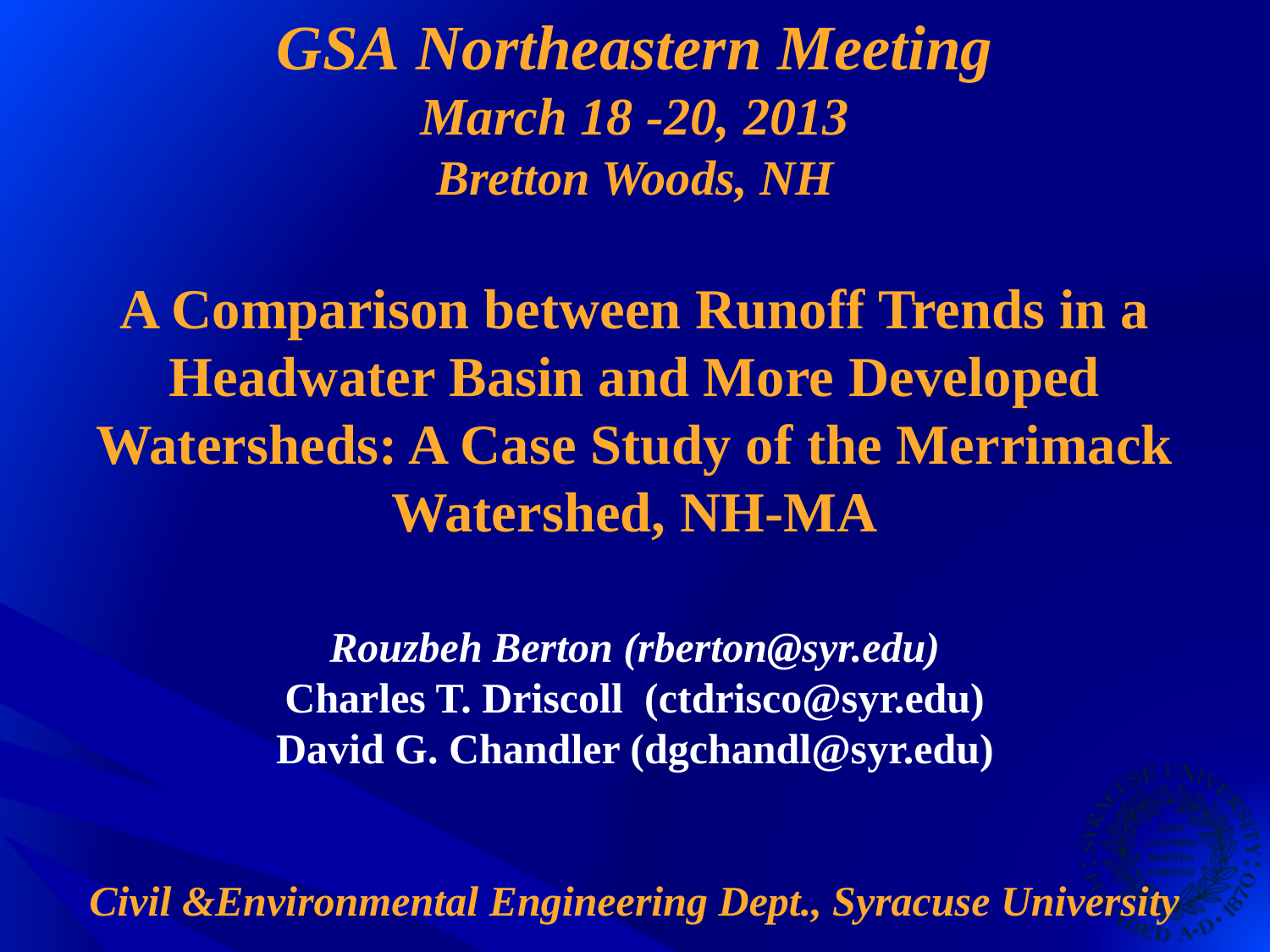

GSA Northeastern Meeting
March 18 -20, 2013
Bretton Woods, NH

A Comparison between Runoff Trends in a Headwater Basin and More Developed Watersheds: A Case Study of the Merrimack Watershed, NH-MA

Rouzbeh Berton (rberton@syr.edu)
Charles T. Driscoll  (ctdrisco@syr.edu)
David G. Chandler (dgchandl@syr.edu)

Civil &Environmental Engineering Dept., Syracuse University